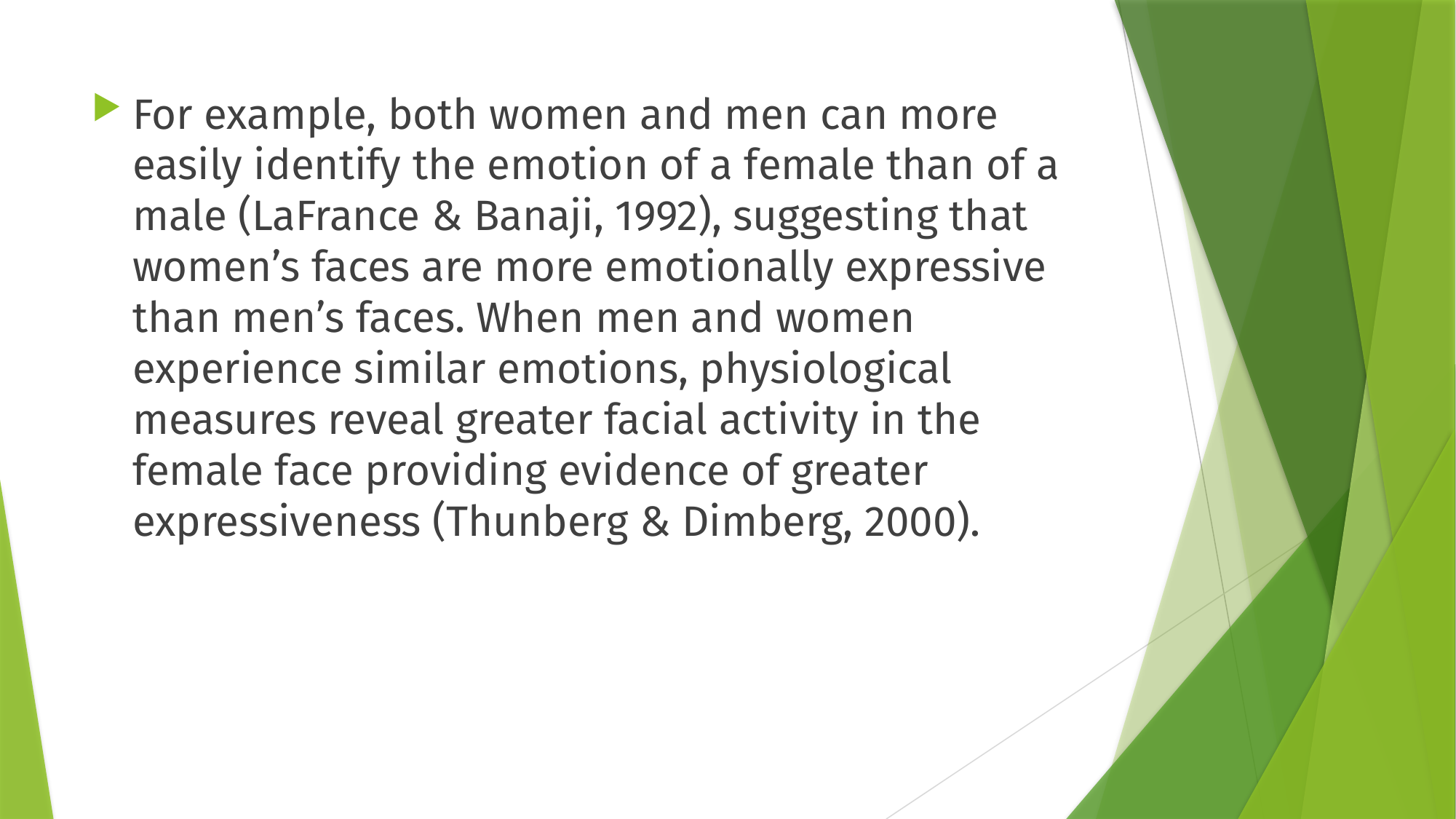

For example, both women and men can more easily identify the emotion of a female than of a male (LaFrance & Banaji, 1992), suggesting that women’s faces are more emotionally expressive than men’s faces. When men and women experience similar emotions, physiological measures reveal greater facial activity in the female face providing evidence of greater expressiveness (Thunberg & Dimberg, 2000).